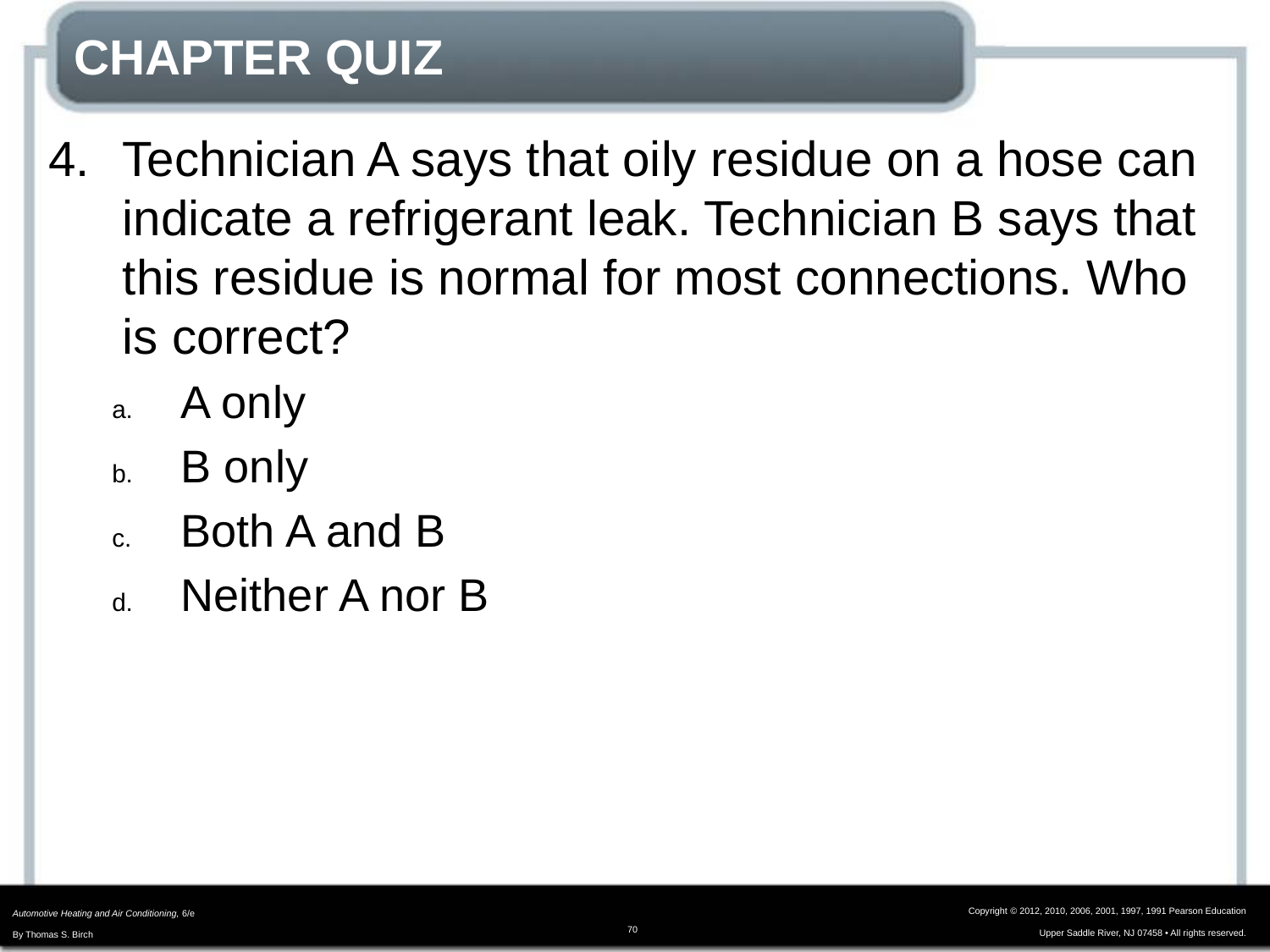

# CHAPTER QUIZ
4.	Technician A says that oily residue on a hose can indicate a refrigerant leak. Technician B says that this residue is normal for most connections. Who is correct?
A only
B only
Both A and B
Neither A nor B